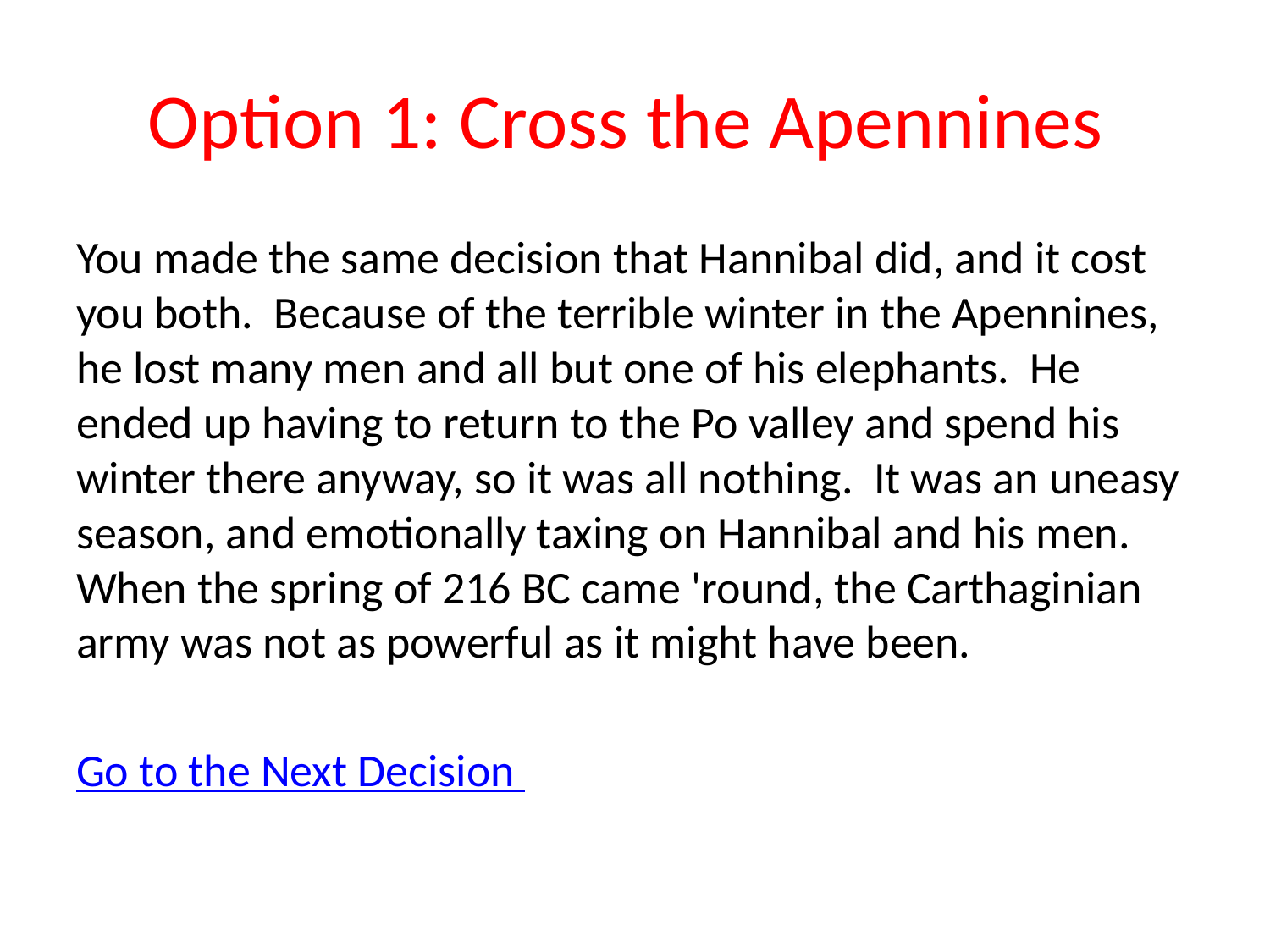

# Option 1: Cross the Apennines
You made the same decision that Hannibal did, and it cost you both.  Because of the terrible winter in the Apennines, he lost many men and all but one of his elephants.  He ended up having to return to the Po valley and spend his winter there anyway, so it was all nothing.  It was an uneasy season, and emotionally taxing on Hannibal and his men.  When the spring of 216 BC came 'round, the Carthaginian army was not as powerful as it might have been.

Go to the Next Decision